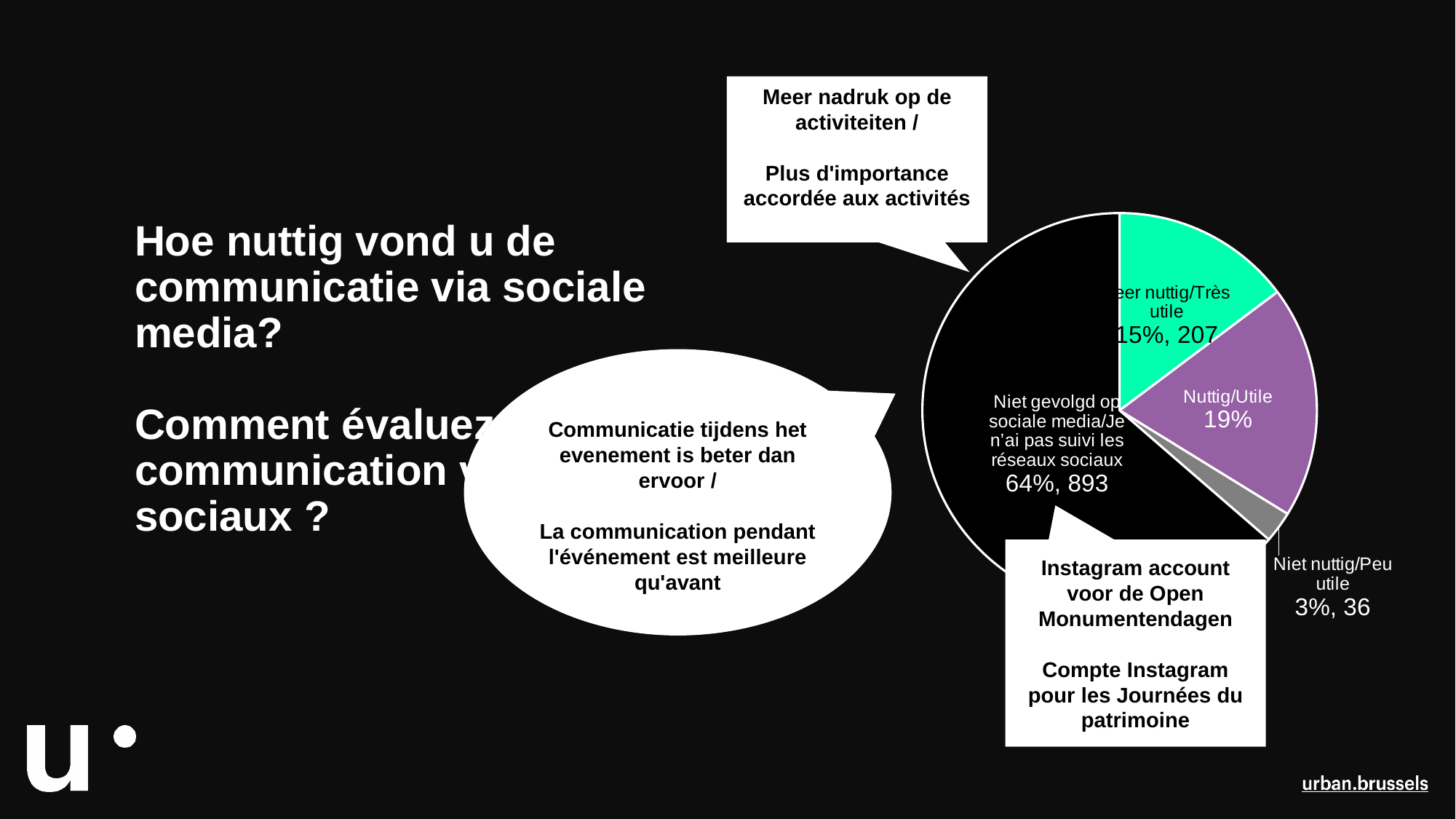

Meer nadruk op de activiteiten /

Plus d'importance accordée aux activités

### Chart

| Category | Kolom1 |
|---|---|
| Zeer nuttig/Très utile | 207.0 |
| Nuttig/Utile | 267.0 |
| Niet nuttig/Peu utile | 36.0 |
| Niet gevolgd op sociale media/Je n’ai pas suivi les réseaux sociaux | 893.0 |
# Hoe nuttig vond u de communicatie via sociale media?
Comment évaluez-vous la communication via les réseaux sociaux ?

Communicatie tijdens het evenement is beter dan ervoor /

La communication pendant l'événement est meilleure qu'avant

Instagram account voor de Open Monumentendagen

Compte Instagram pour les Journées du patrimoine